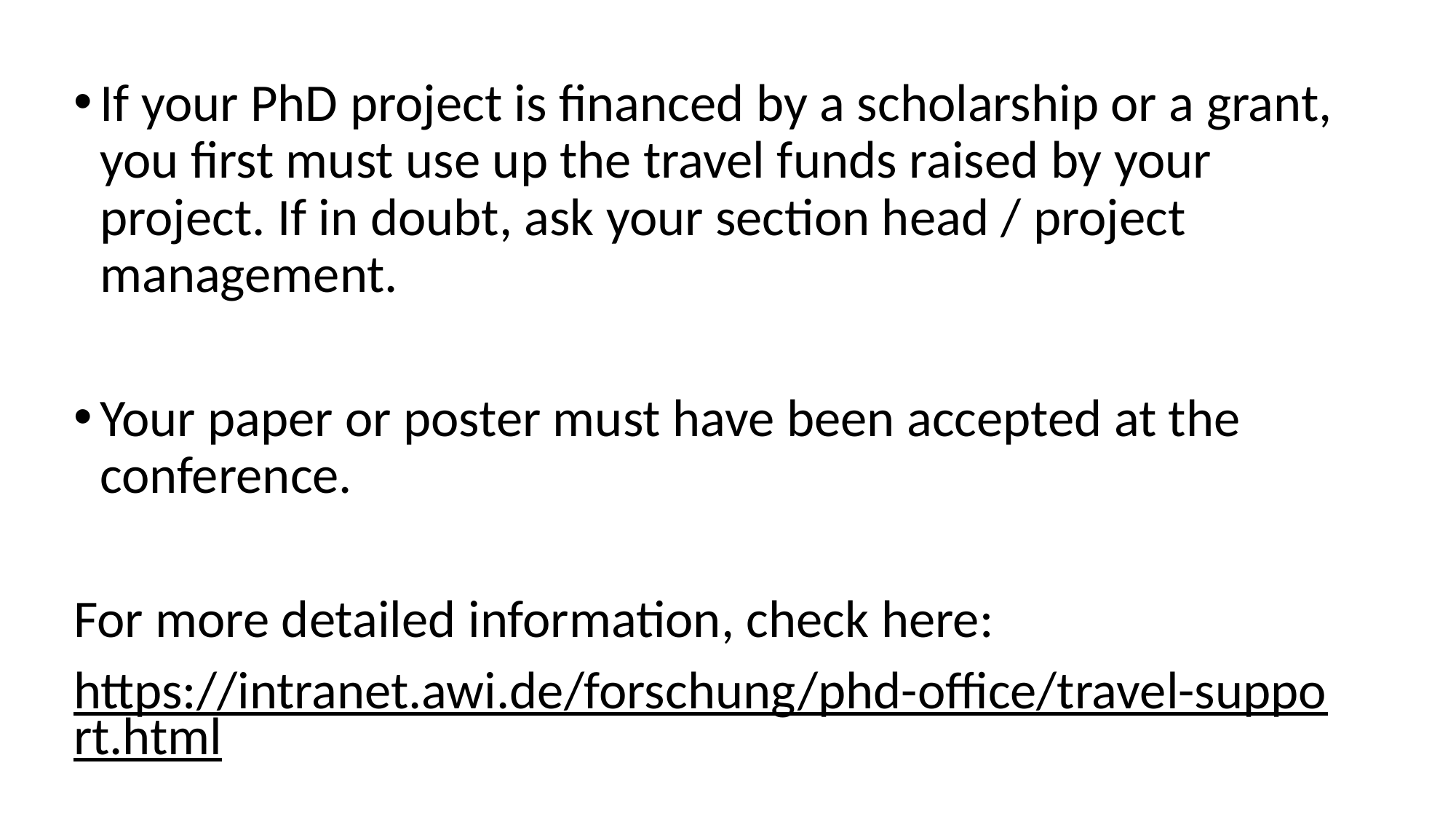

If your PhD project is financed by a scholarship or a grant, you first must use up the travel funds raised by your project. If in doubt, ask your section head / project management.

Your paper or poster must have been accepted at the conference.

For more detailed information, check here:
https://intranet.awi.de/forschung/phd-office/travel-support.html